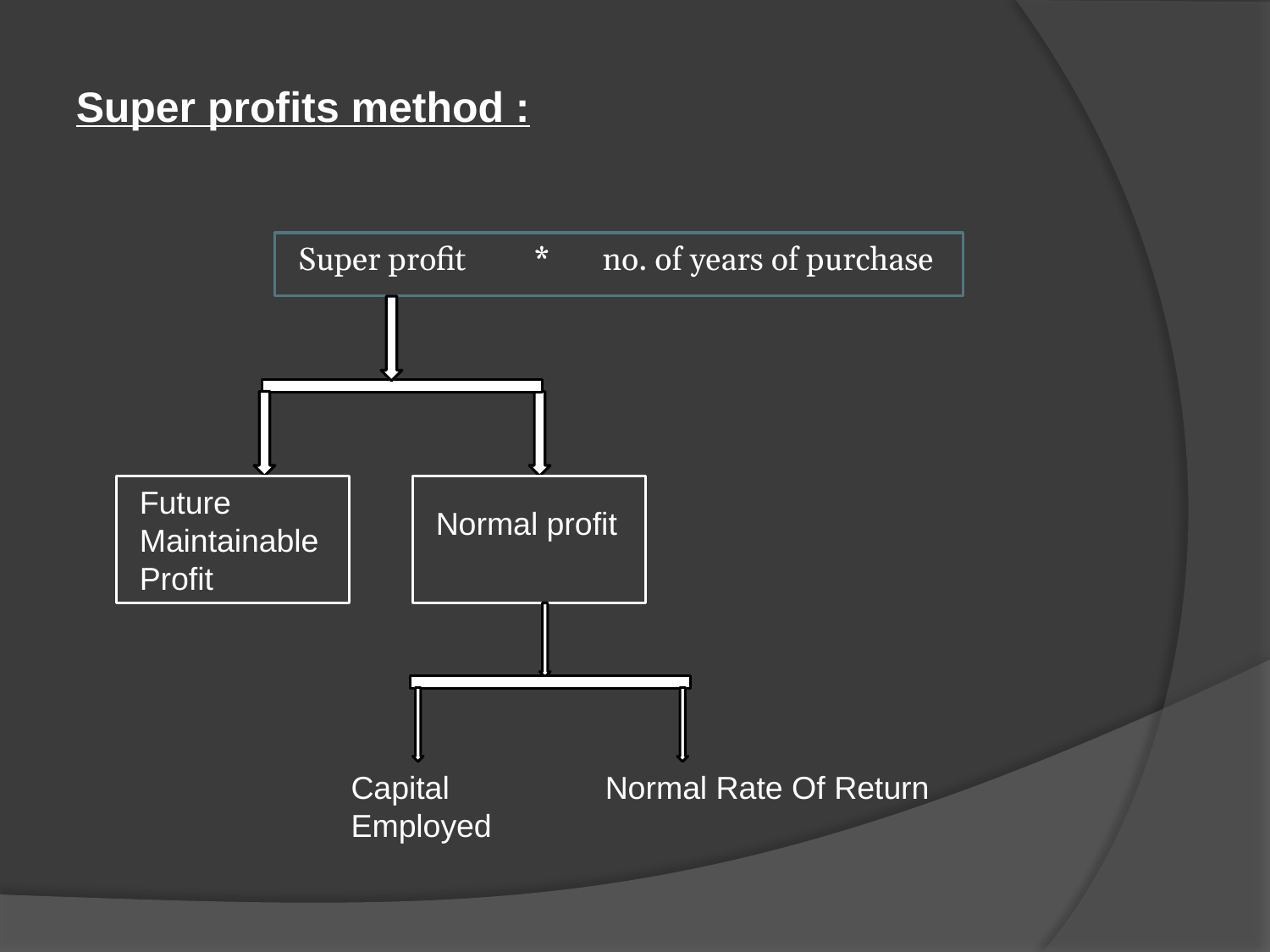

Super profits method :

Super profit         *       no. of years of purchase

Future Maintainable Profit

Normal profit

Capital Employed
Normal Rate Of Return